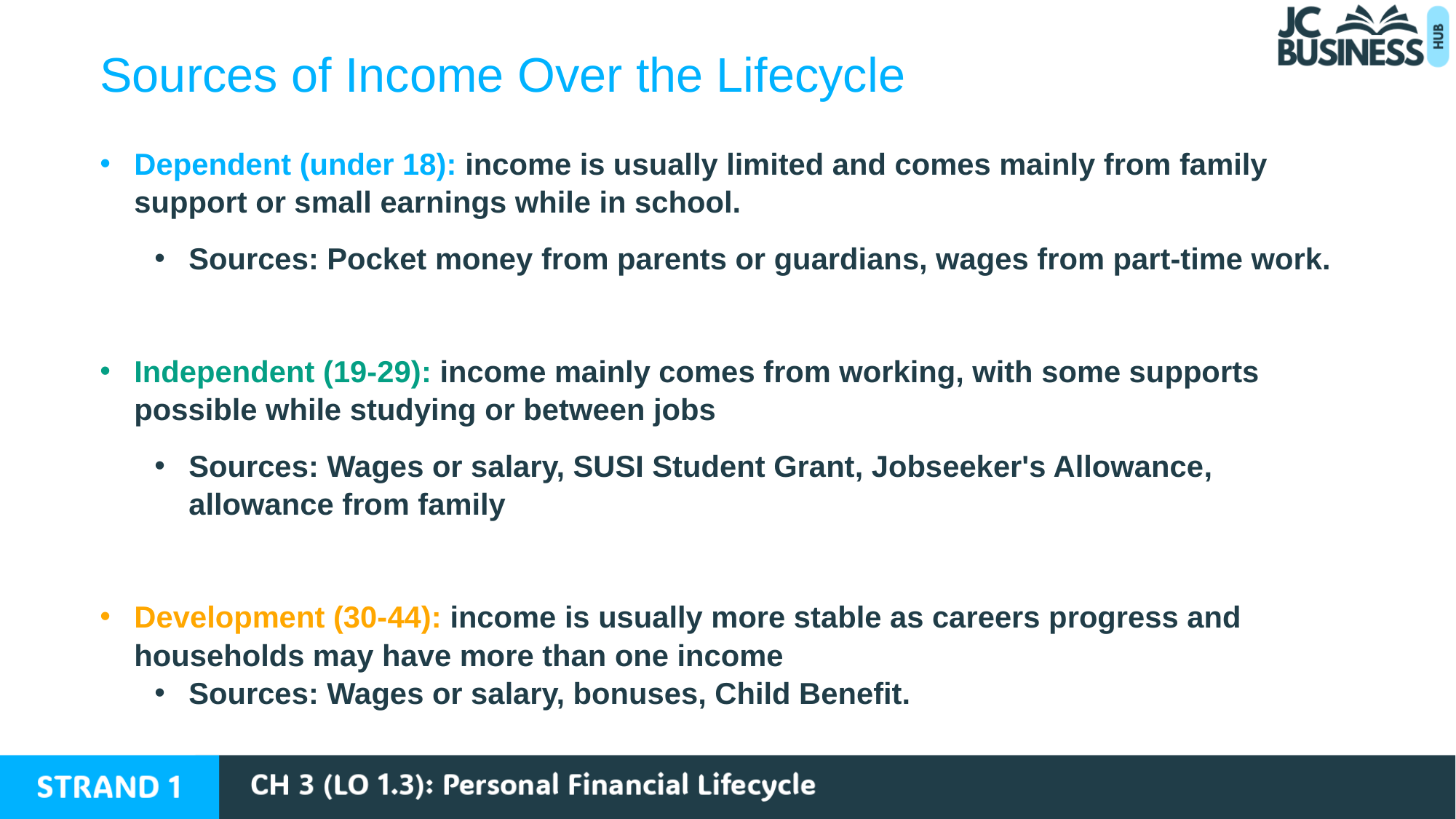

Sources of Income Over the Lifecycle
Dependent (under 18): income is usually limited and comes mainly from family support or small earnings while in school.
Sources: Pocket money from parents or guardians, wages from part-time work.

Independent (19-29): income mainly comes from working, with some supports possible while studying or between jobs
Sources: Wages or salary, SUSI Student Grant, Jobseeker's Allowance, allowance from family

Development (30-44): income is usually more stable as careers progress and households may have more than one income
Sources: Wages or salary, bonuses, Child Benefit.